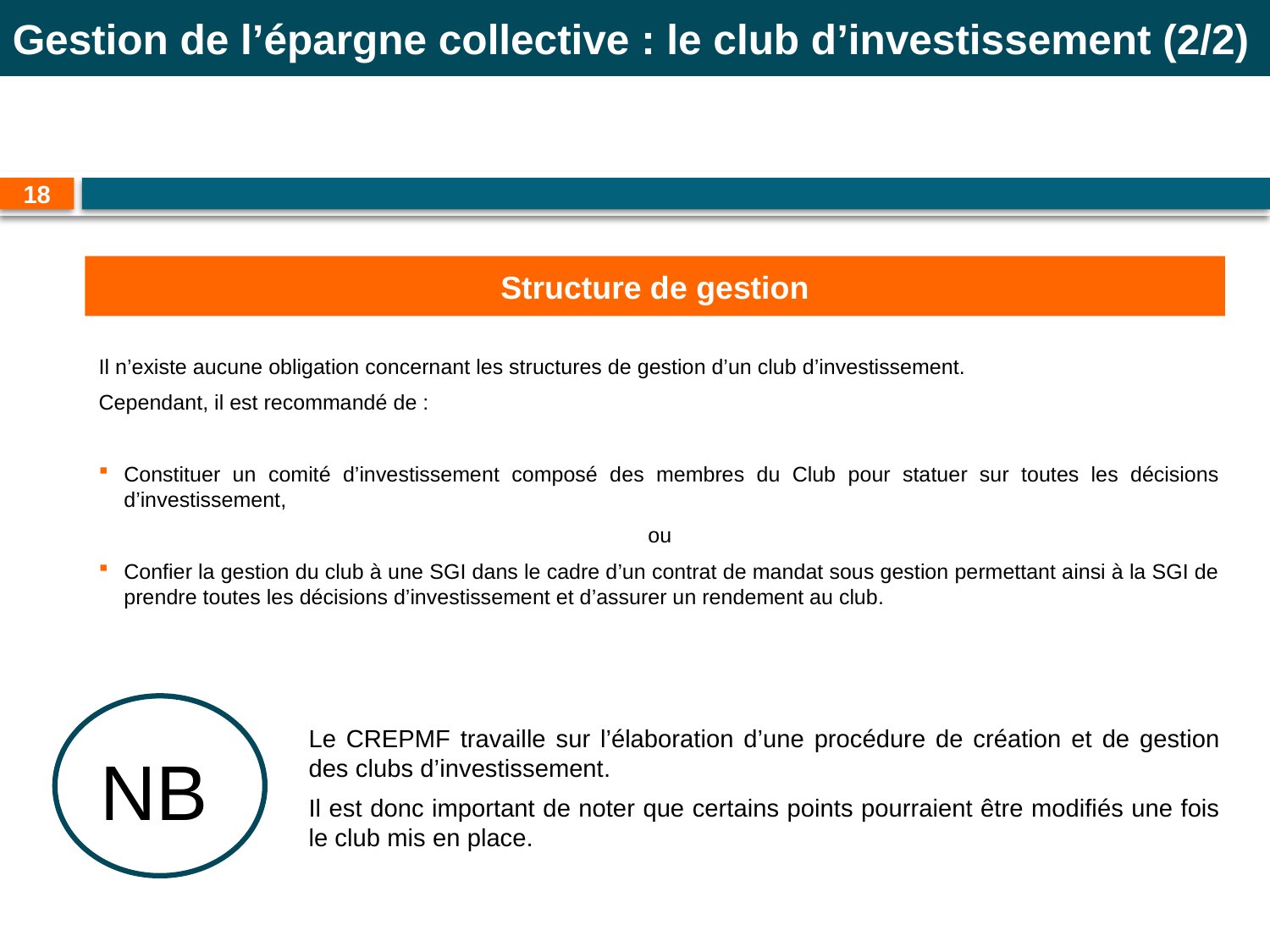

# Gestion de l’épargne collective : le club d’investissement (2/2)
18
Structure de gestion
Il n’existe aucune obligation concernant les structures de gestion d’un club d’investissement.
Cependant, il est recommandé de :

Constituer un comité d’investissement composé des membres du Club pour statuer sur toutes les décisions d’investissement,
ou
Confier la gestion du club à une SGI dans le cadre d’un contrat de mandat sous gestion permettant ainsi à la SGI de prendre toutes les décisions d’investissement et d’assurer un rendement au club.

Le CREPMF travaille sur l’élaboration d’une procédure de création et de gestion des clubs d’investissement.
Il est donc important de noter que certains points pourraient être modifiés une fois le club mis en place.

 NB